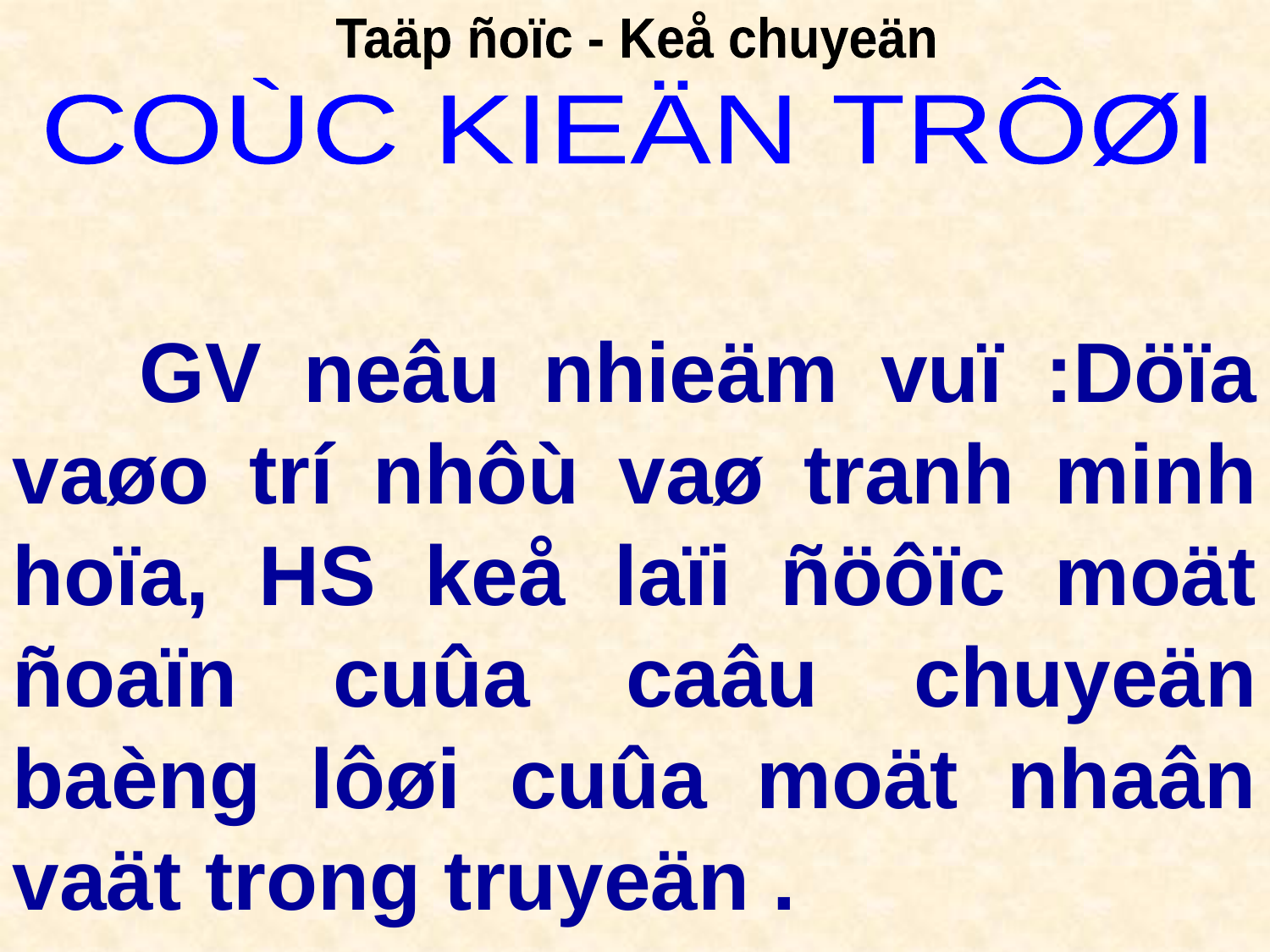

Taäp ñoïc - Keå chuyeän
COÙC KIEÄN TRÔØI
   GV neâu nhieäm vuï :Döïa vaøo trí nhôù vaø tranh minh hoïa, HS keå laïi ñöôïc moät ñoaïn cuûa caâu chuyeän baèng lôøi cuûa moät nhaân vaät trong truyeän .